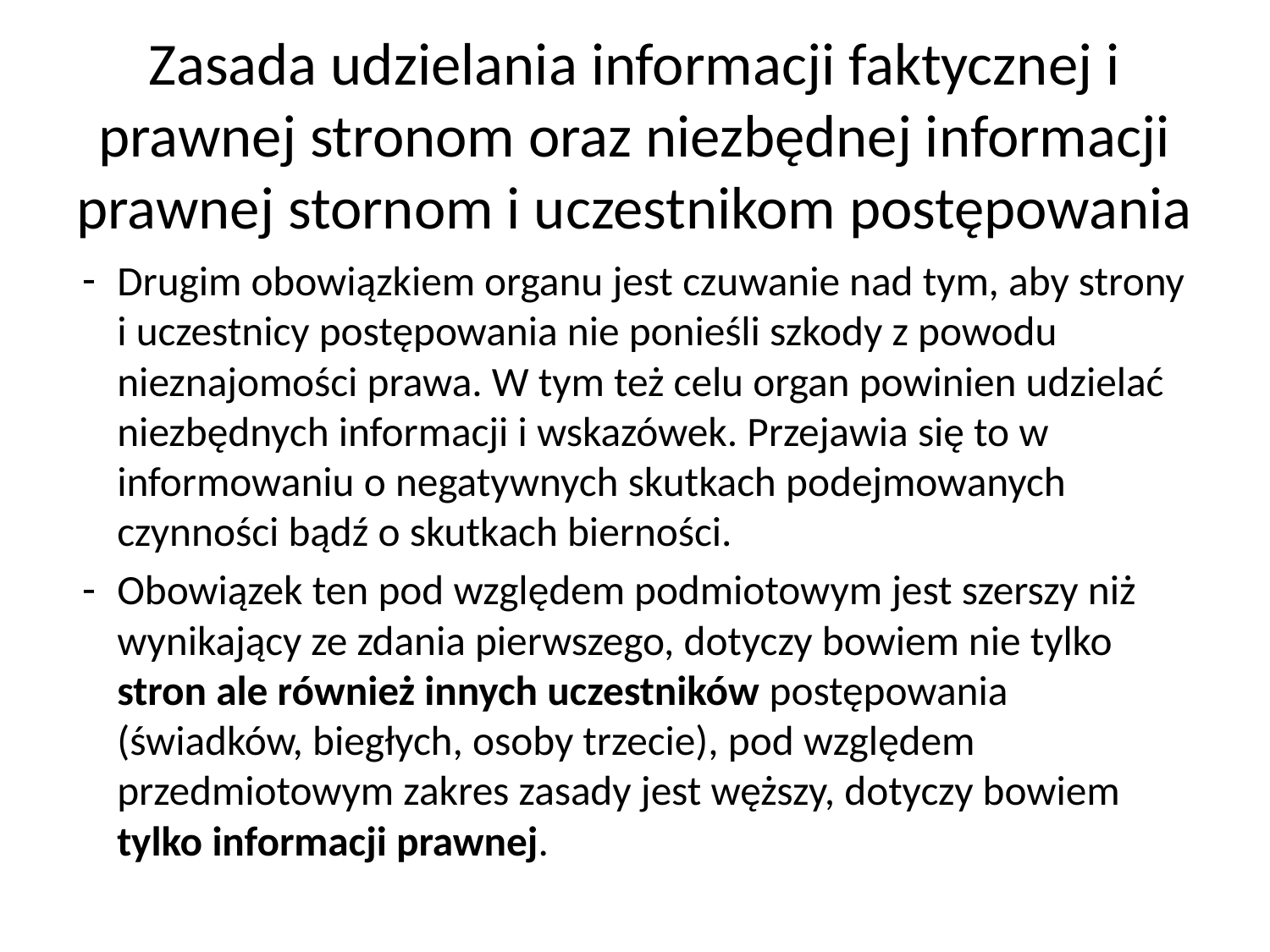

Zasada udzielania informacji faktycznej i prawnej stronom oraz niezbędnej informacji prawnej stornom i uczestnikom postępowania
Drugim obowiązkiem organu jest czuwanie nad tym, aby strony i uczestnicy postępowania nie ponieśli szkody z powodu nieznajomości prawa. W tym też celu organ powinien udzielać niezbędnych informacji i wskazówek. Przejawia się to w informowaniu o negatywnych skutkach podejmowanych czynności bądź o skutkach bierności.
Obowiązek ten pod względem podmiotowym jest szerszy niż wynikający ze zdania pierwszego, dotyczy bowiem nie tylko stron ale również innych uczestników postępowania (świadków, biegłych, osoby trzecie), pod względem przedmiotowym zakres zasady jest węższy, dotyczy bowiem tylko informacji prawnej.